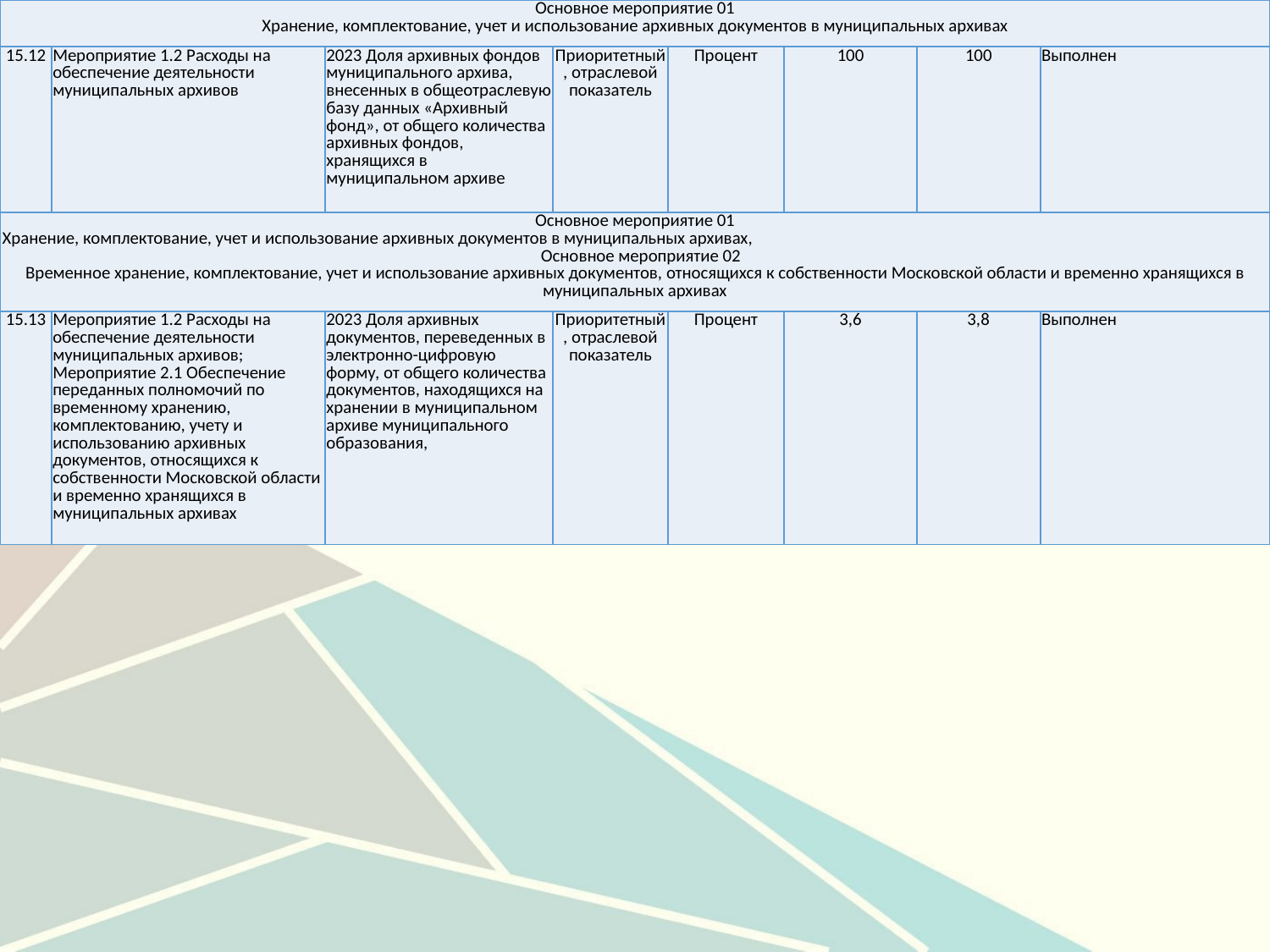

| Основное мероприятие 01 Хранение, комплектование, учет и использование архивных документов в муниципальных архивах |  |  |  |  |  |  |  |
| --- | --- | --- | --- | --- | --- | --- | --- |
| 15.12 | Мероприятие 1.2 Расходы на обеспечение деятельности муниципальных архивов | 2023 Доля архивных фондов муниципального архива, внесенных в общеотраслевую базу данных «Архивный фонд», от общего количества архивных фондов, хранящихся в муниципальном архиве | Приоритетный, отраслевой показатель | Процент | 100 | 100 | Выполнен |
| Основное мероприятие 01 Хранение, комплектование, учет и использование архивных документов в муниципальных архивах, Основное мероприятие 02 Временное хранение, комплектование, учет и использование архивных документов, относящихся к собственности Московской области и временно хранящихся в муниципальных архивах |  |  |  |  |  |  |  |
| 15.13 | Мероприятие 1.2 Расходы на обеспечение деятельности муниципальных архивов; Мероприятие 2.1 Обеспечение переданных полномочий по временному хранению, комплектованию, учету и использованию архивных документов, относящихся к собственности Московской области и временно хранящихся в муниципальных архивах | 2023 Доля архивных документов, переведенных в электронно-цифровую форму, от общего количества документов, находящихся на хранении в муниципальном архиве муниципального образования, | Приоритетный, отраслевой показатель | Процент | 3,6 | 3,8 | Выполнен |